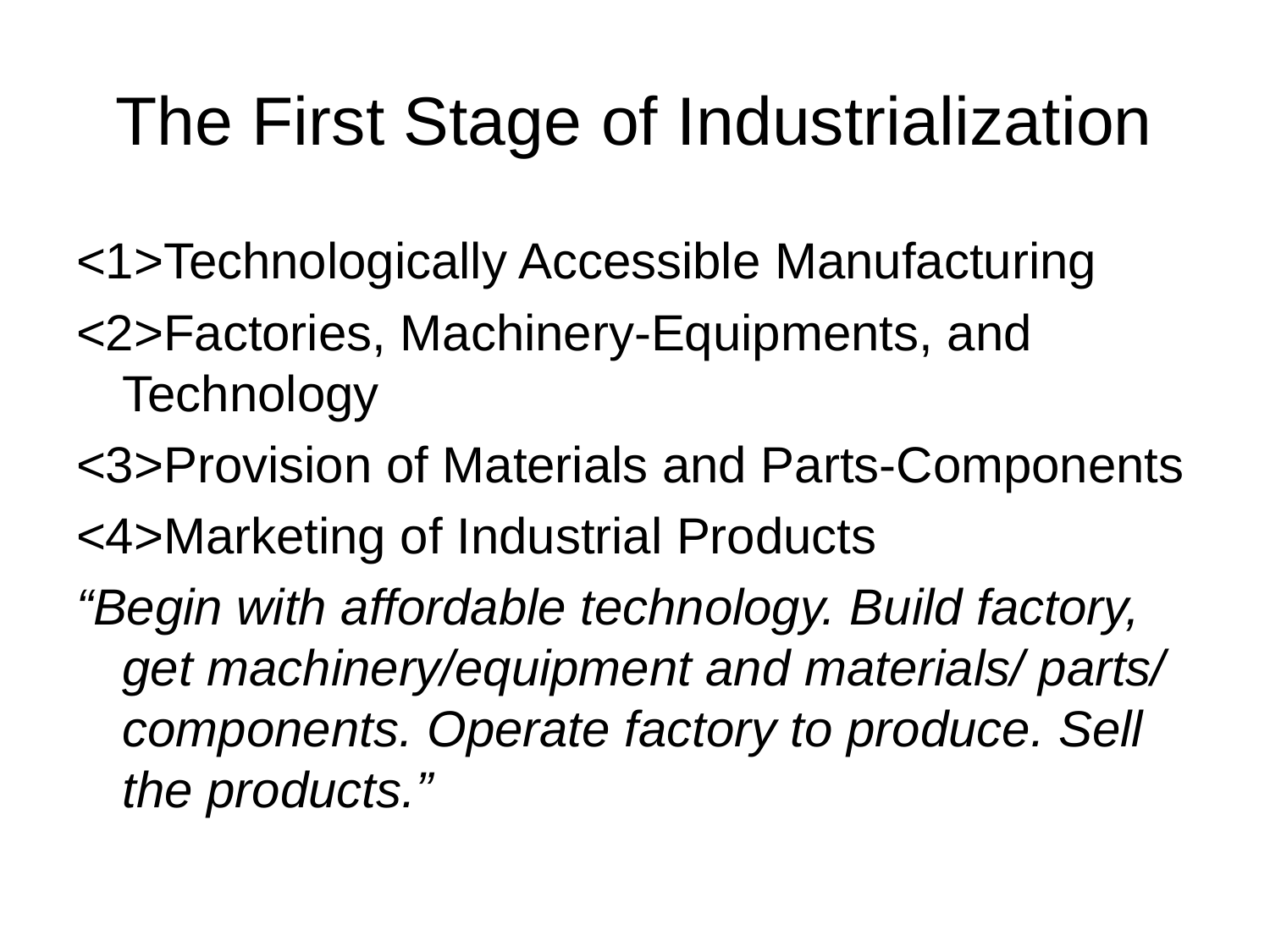

# The First Stage of Industrialization
<1>Technologically Accessible Manufacturing
<2>Factories, Machinery-Equipments, and Technology
<3>Provision of Materials and Parts-Components
<4>Marketing of Industrial Products
“Begin with affordable technology. Build factory, get machinery/equipment and materials/ parts/components. Operate factory to produce. Sell the products.”